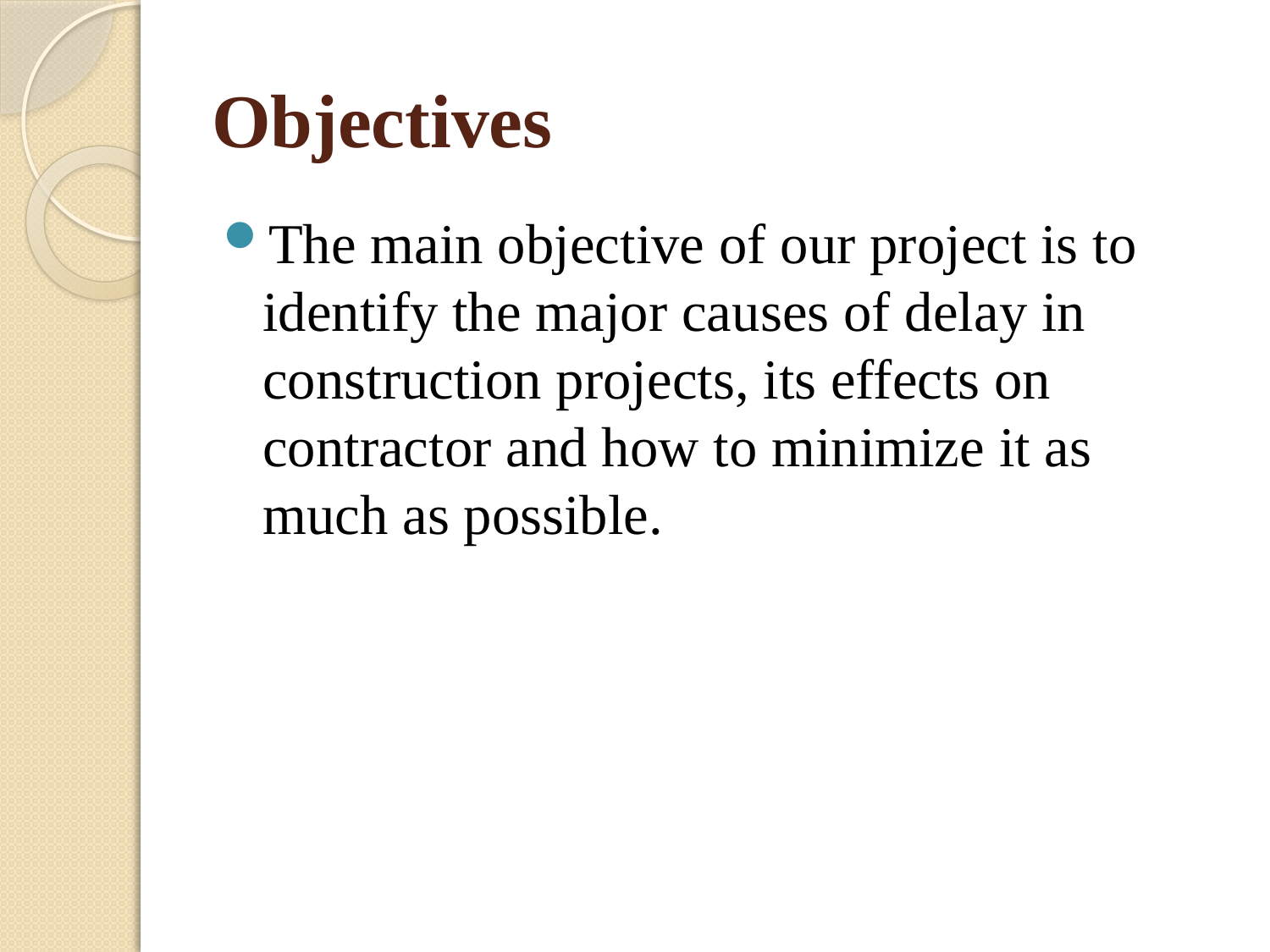

# Objectives
The main objective of our project is to identify the major causes of delay in construction projects, its effects on contractor and how to minimize it as much as possible.